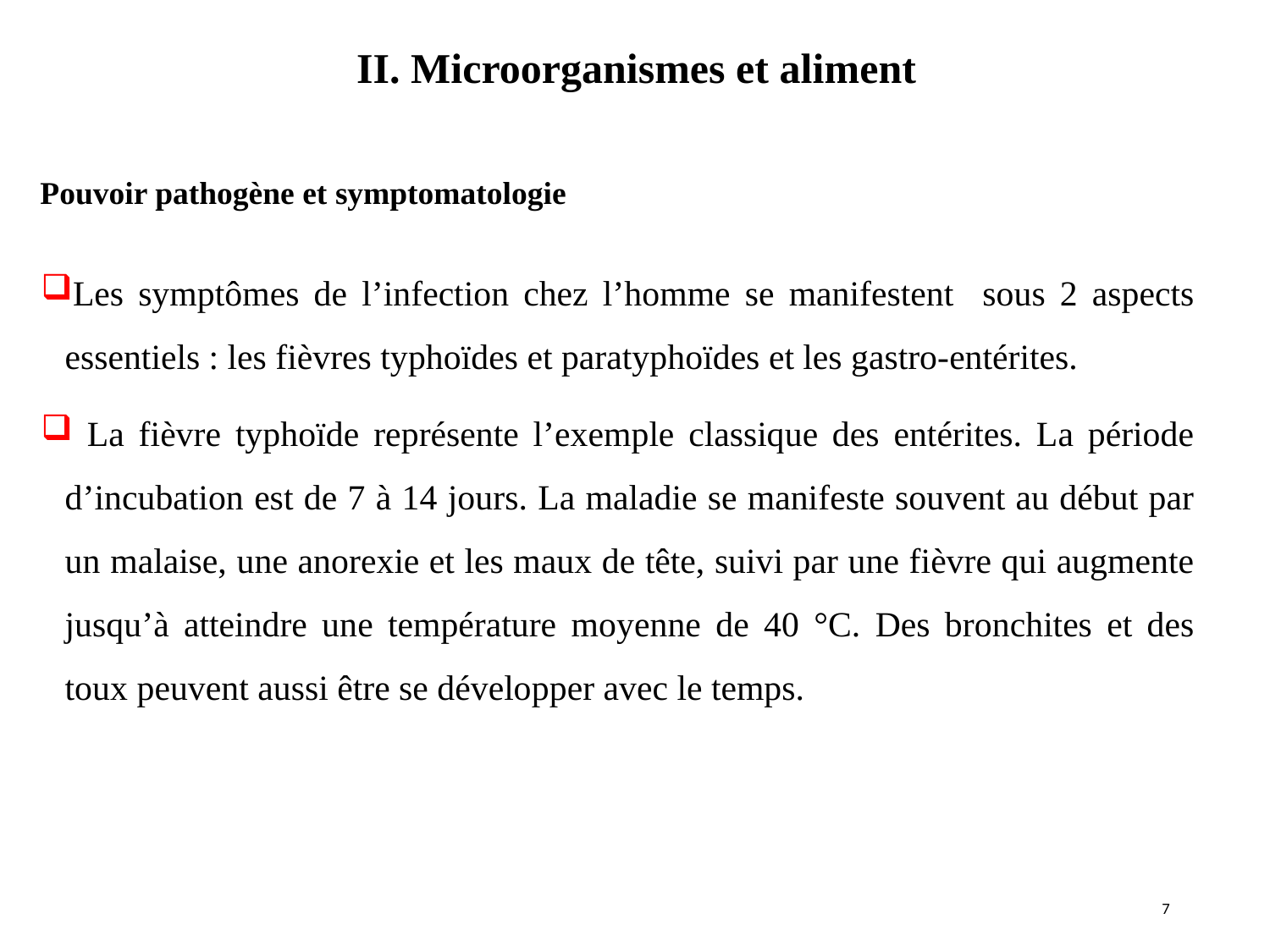

II. Microorganismes et aliment
#
Pouvoir pathogène et symptomatologie

Les symptômes de l’infection chez l’homme se manifestent  sous 2 aspects essentiels : les fièvres typhoïdes et paratyphoïdes et les gastro-entérites.
 La fièvre typhoïde représente l’exemple classique des entérites. La période d’incubation est de 7 à 14 jours. La maladie se manifeste souvent au début par un malaise, une anorexie et les maux de tête, suivi par une fièvre qui augmente jusqu’à atteindre une température moyenne de 40 °C. Des bronchites et des toux peuvent aussi être se développer avec le temps.
7